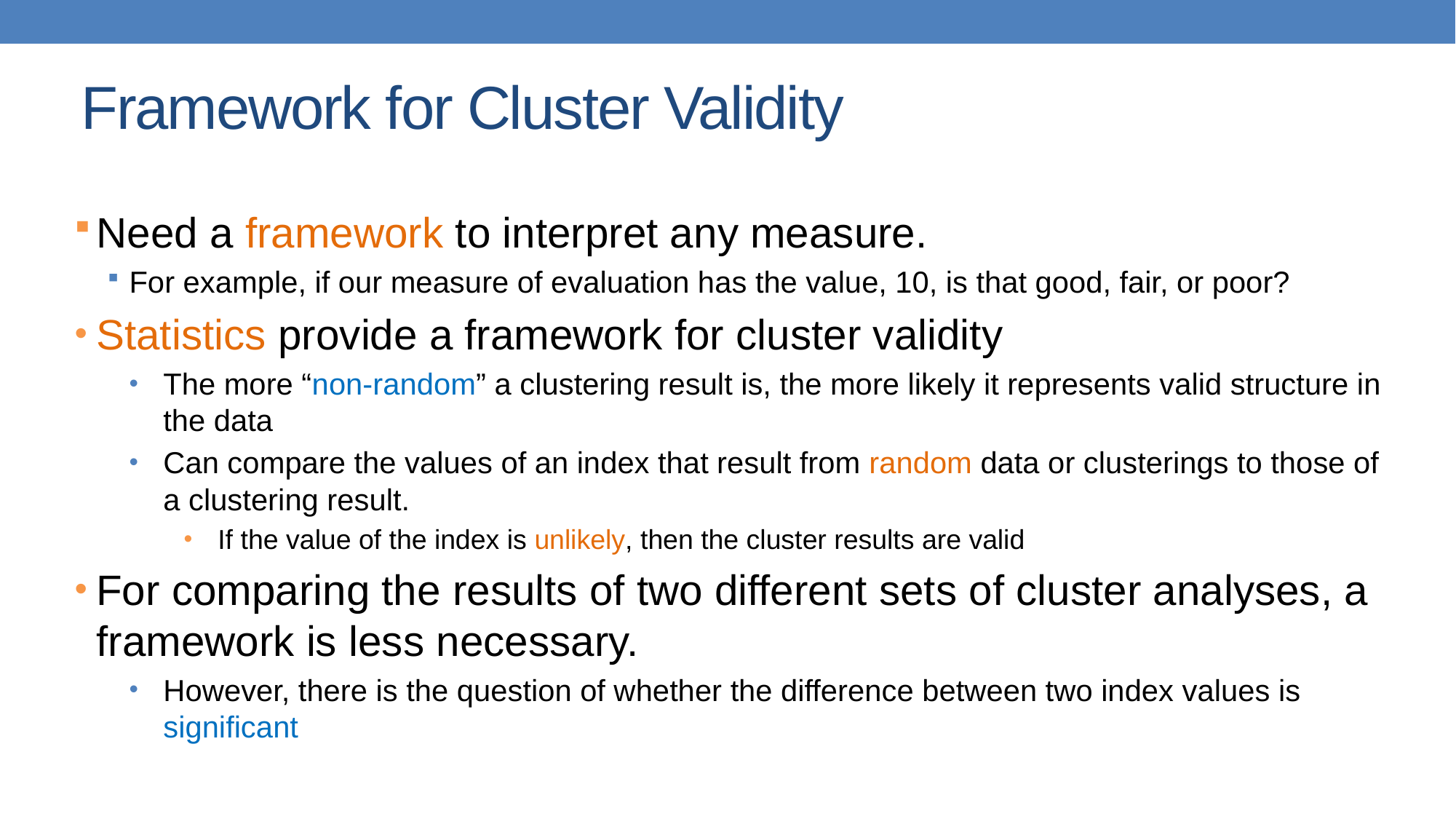

# Framework for Cluster Validity
Need a framework to interpret any measure.
For example, if our measure of evaluation has the value, 10, is that good, fair, or poor?
Statistics provide a framework for cluster validity
The more “non-random” a clustering result is, the more likely it represents valid structure in the data
Can compare the values of an index that result from random data or clusterings to those of a clustering result.
If the value of the index is unlikely, then the cluster results are valid
For comparing the results of two different sets of cluster analyses, a framework is less necessary.
However, there is the question of whether the difference between two index values is significant